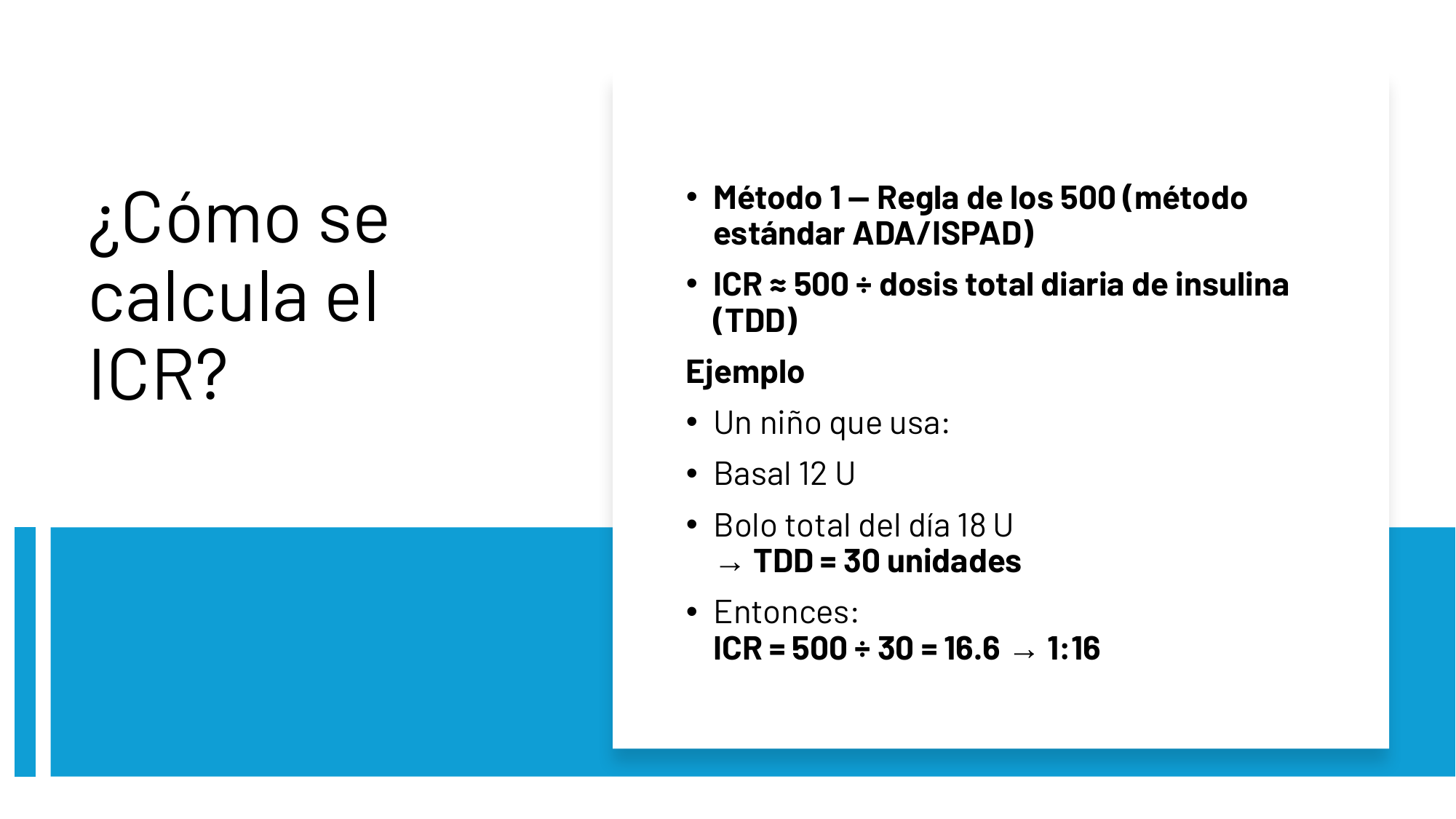

Método 1 — Regla de los 500 (método estándar ADA/ISPAD)
ICR ≈ 500 ÷ dosis total diaria de insulina (TDD)
Ejemplo
Un niño que usa:
Basal 12 U
Bolo total del día 18 U
→ TDD = 30 unidades
Entonces:
ICR = 500 ÷ 30 = 16.6 → 1:16

# ¿Cómo se calcula el ICR?